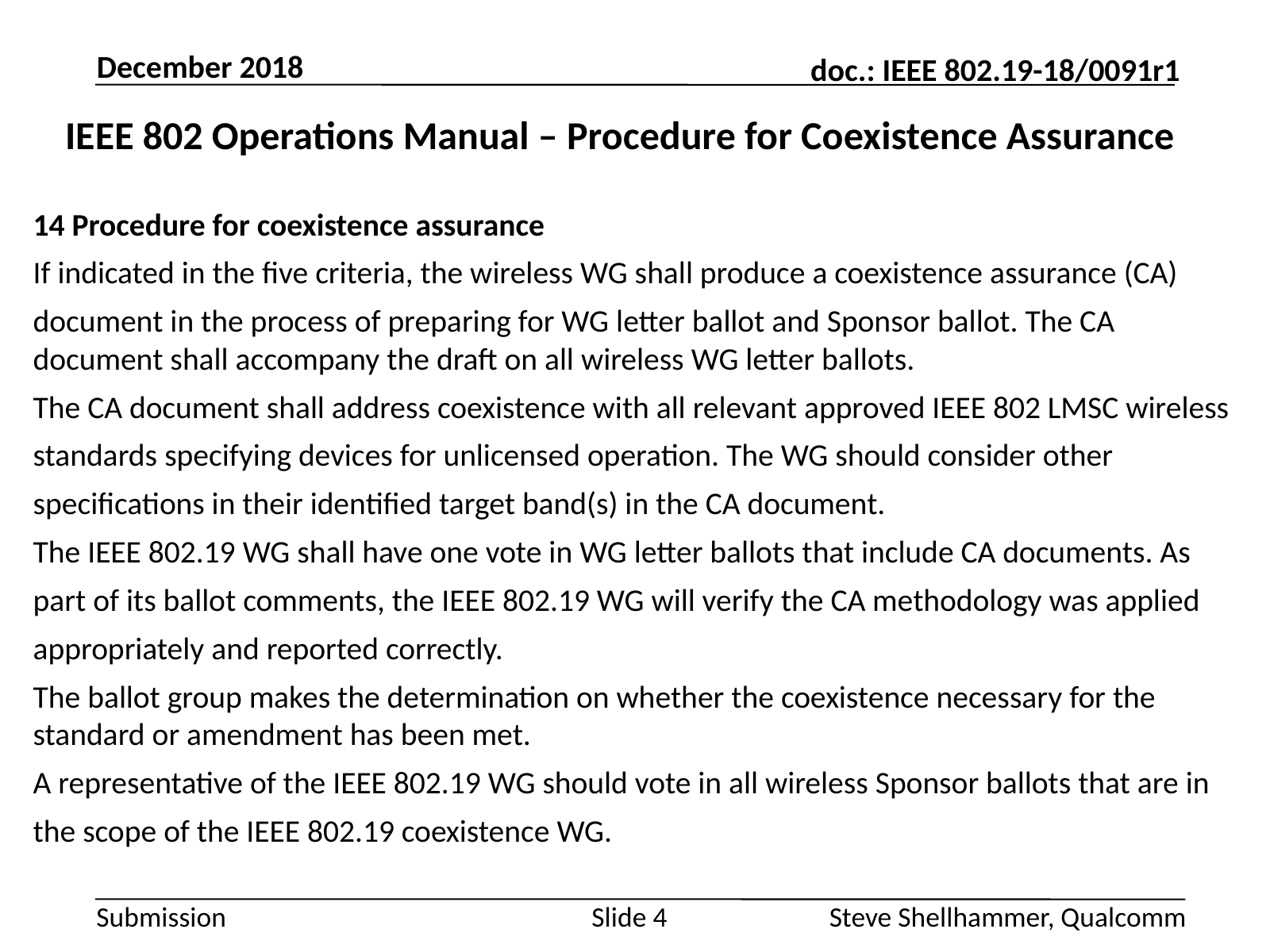

December 2018
# IEEE 802 Operations Manual – Procedure for Coexistence Assurance
14 Procedure for coexistence assurance
If indicated in the five criteria, the wireless WG shall produce a coexistence assurance (CA)
document in the process of preparing for WG letter ballot and Sponsor ballot. The CA document shall accompany the draft on all wireless WG letter ballots.
The CA document shall address coexistence with all relevant approved IEEE 802 LMSC wireless
standards specifying devices for unlicensed operation. The WG should consider other
specifications in their identified target band(s) in the CA document.
The IEEE 802.19 WG shall have one vote in WG letter ballots that include CA documents. As
part of its ballot comments, the IEEE 802.19 WG will verify the CA methodology was applied
appropriately and reported correctly.
The ballot group makes the determination on whether the coexistence necessary for the standard or amendment has been met.
A representative of the IEEE 802.19 WG should vote in all wireless Sponsor ballots that are in
the scope of the IEEE 802.19 coexistence WG.

Slide 4
Steve Shellhammer, Qualcomm